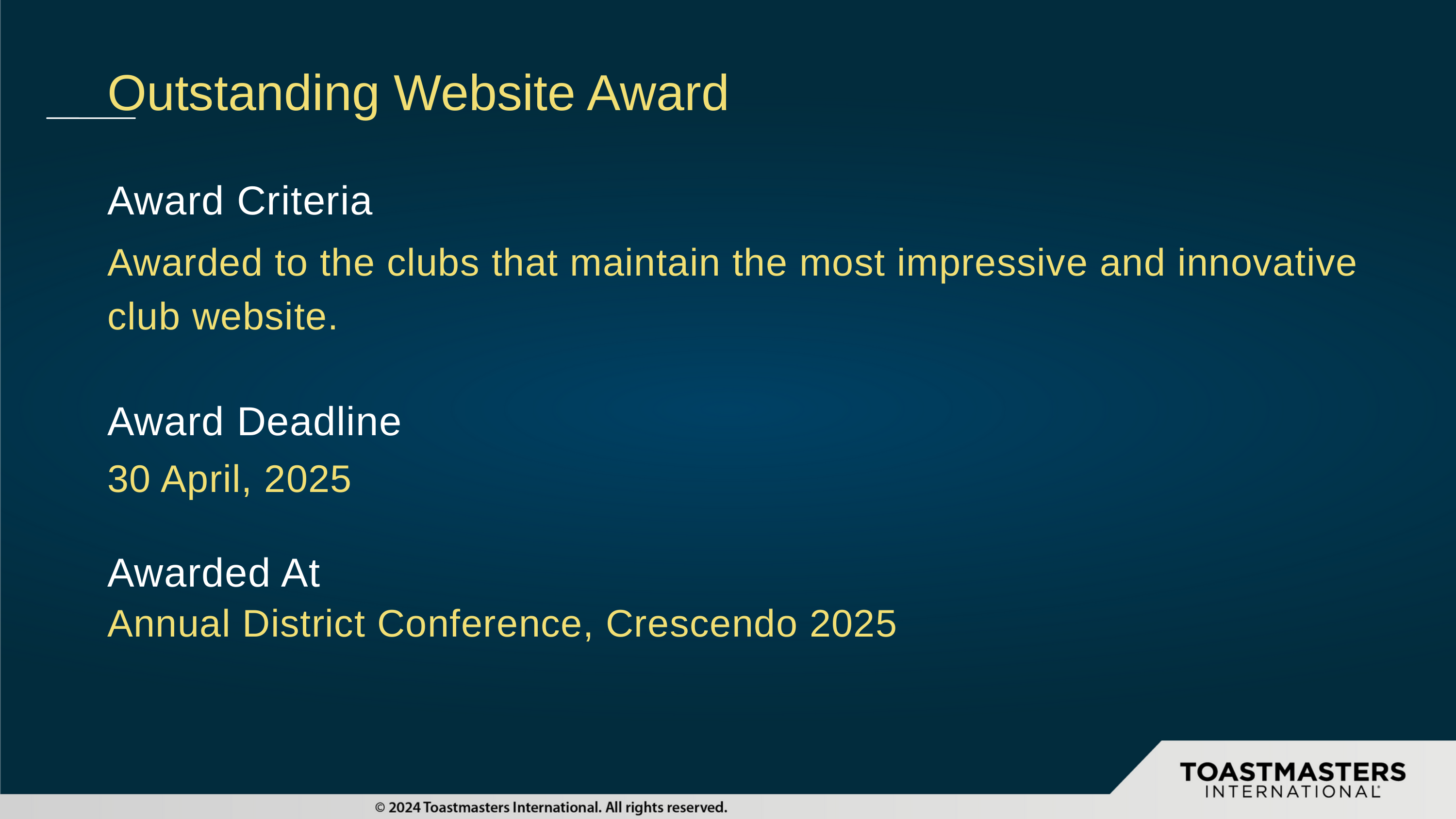

Outstanding Website Award

Award Criteria
Awarded to the clubs that maintain the most impressive and innovative club website.
Award Deadline
30 April, 2025
Awarded At
Annual District Conference, Crescendo 2025